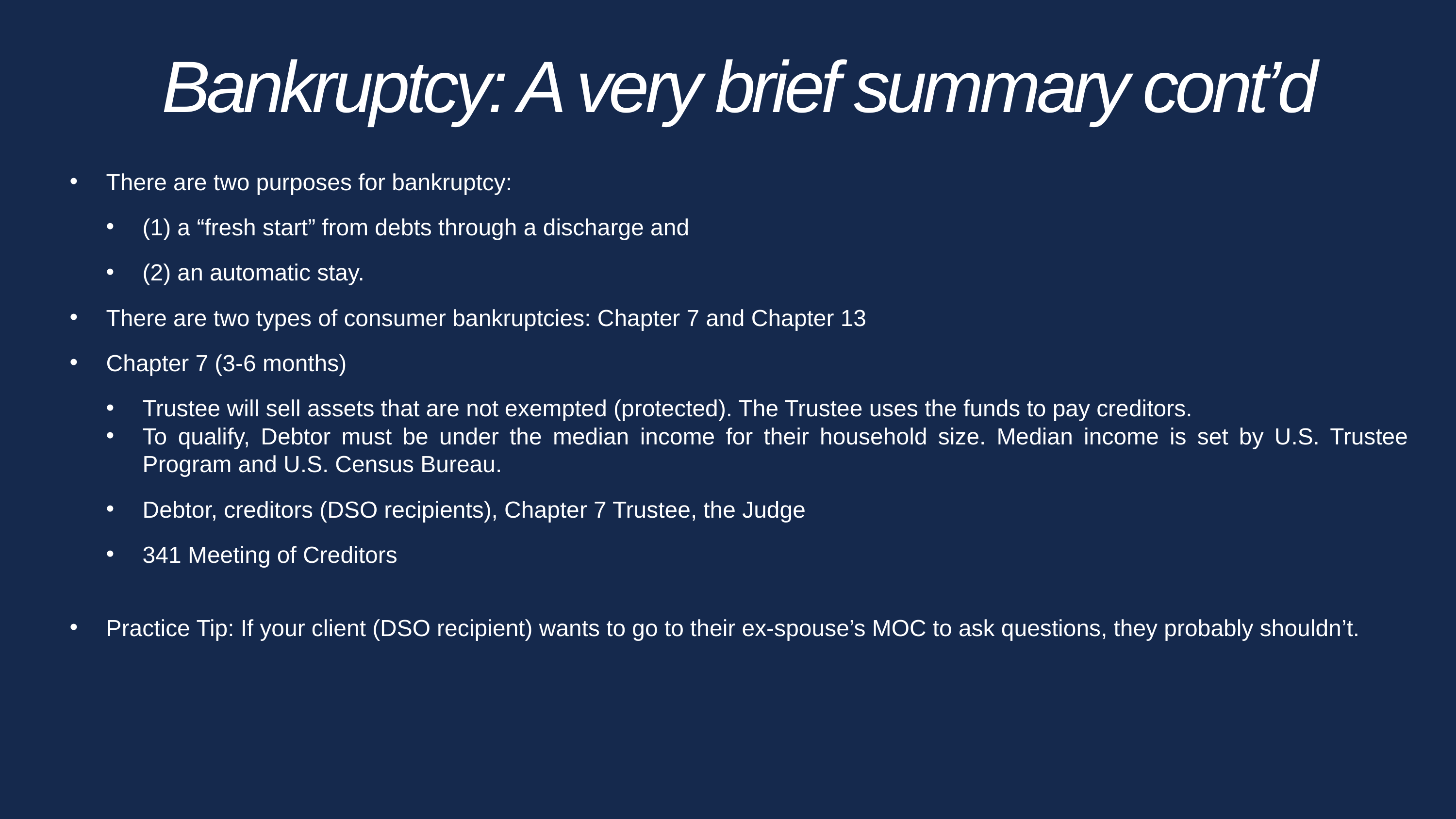

Bankruptcy: A very brief summary cont’d
There are two purposes for bankruptcy:
(1) a “fresh start” from debts through a discharge and
(2) an automatic stay.
There are two types of consumer bankruptcies: Chapter 7 and Chapter 13
Chapter 7 (3-6 months)
Trustee will sell assets that are not exempted (protected). The Trustee uses the funds to pay creditors.
To qualify, Debtor must be under the median income for their household size. Median income is set by U.S. Trustee Program and U.S. Census Bureau.
Debtor, creditors (DSO recipients), Chapter 7 Trustee, the Judge
341 Meeting of Creditors

Practice Tip: If your client (DSO recipient) wants to go to their ex-spouse’s MOC to ask questions, they probably shouldn’t.